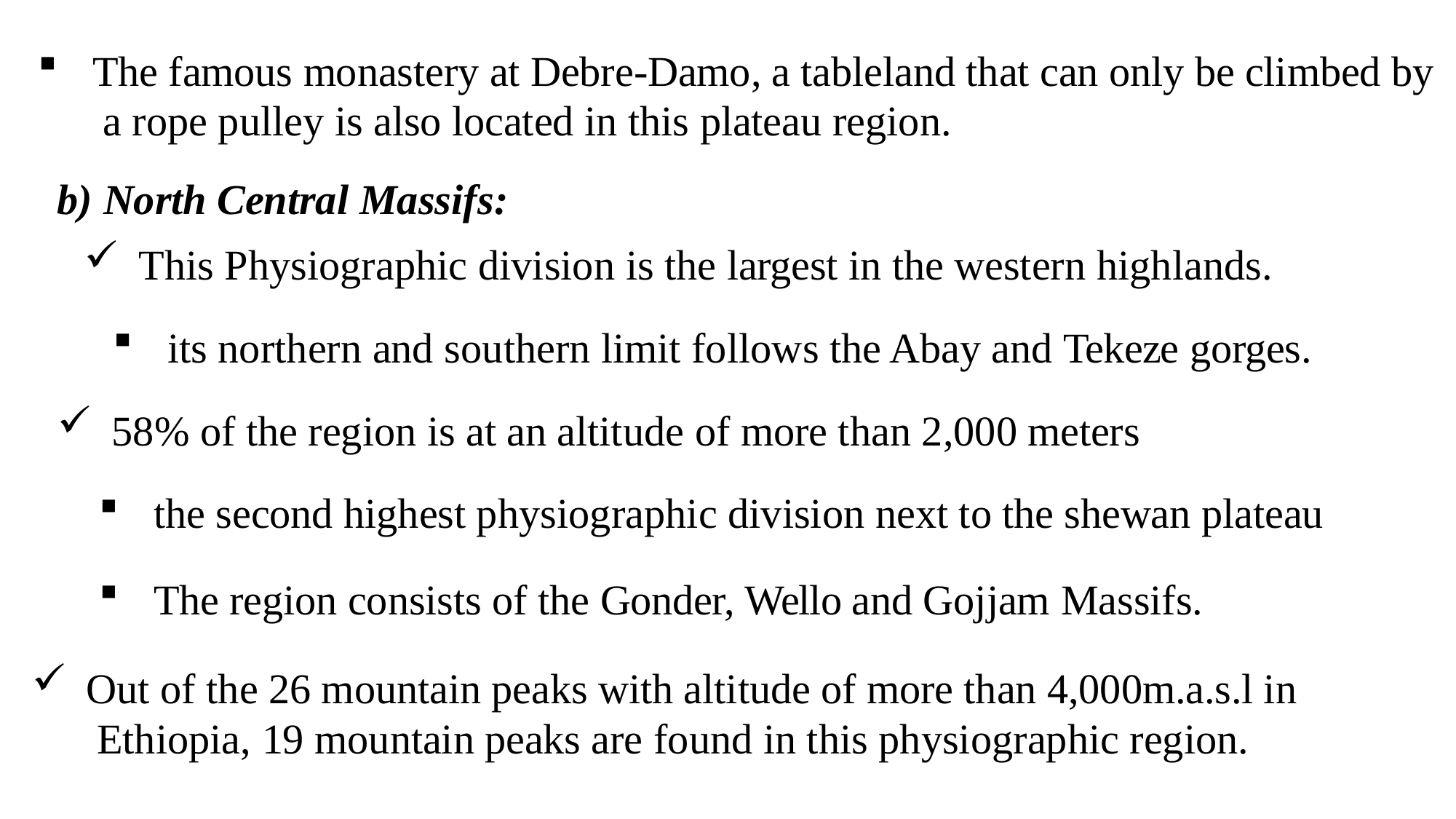

The famous monastery at Debre-Damo, a tableland that can only be climbed by  a rope pulley is also located in this plateau region.
North Central Massifs:
This Physiographic division is the largest in the western highlands.
its northern and southern limit follows the Abay and Tekeze gorges.
58% of the region is at an altitude of more than 2,000 meters
the second highest physiographic division next to the shewan plateau
The region consists of the Gonder, Wello and Gojjam Massifs.
Out of the 26 mountain peaks with altitude of more than 4,000m.a.s.l in  Ethiopia, 19 mountain peaks are found in this physiographic region.